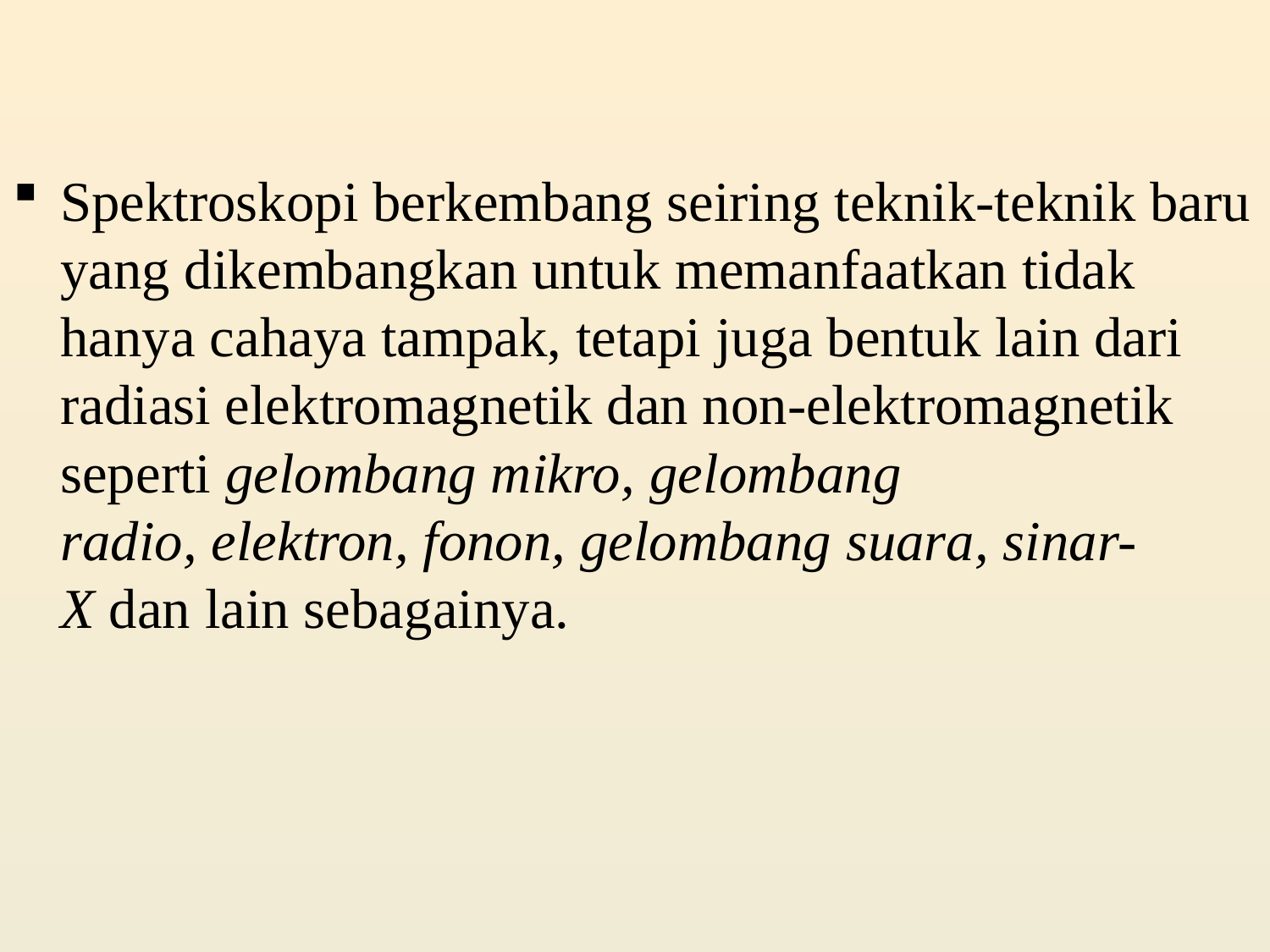

Spektroskopi berkembang seiring teknik-teknik baru yang dikembangkan untuk memanfaatkan tidak hanya cahaya tampak, tetapi juga bentuk lain dari radiasi elektromagnetik dan non-elektromagnetik seperti gelombang mikro, gelombang radio, elektron, fonon, gelombang suara, sinar-X dan lain sebagainya.